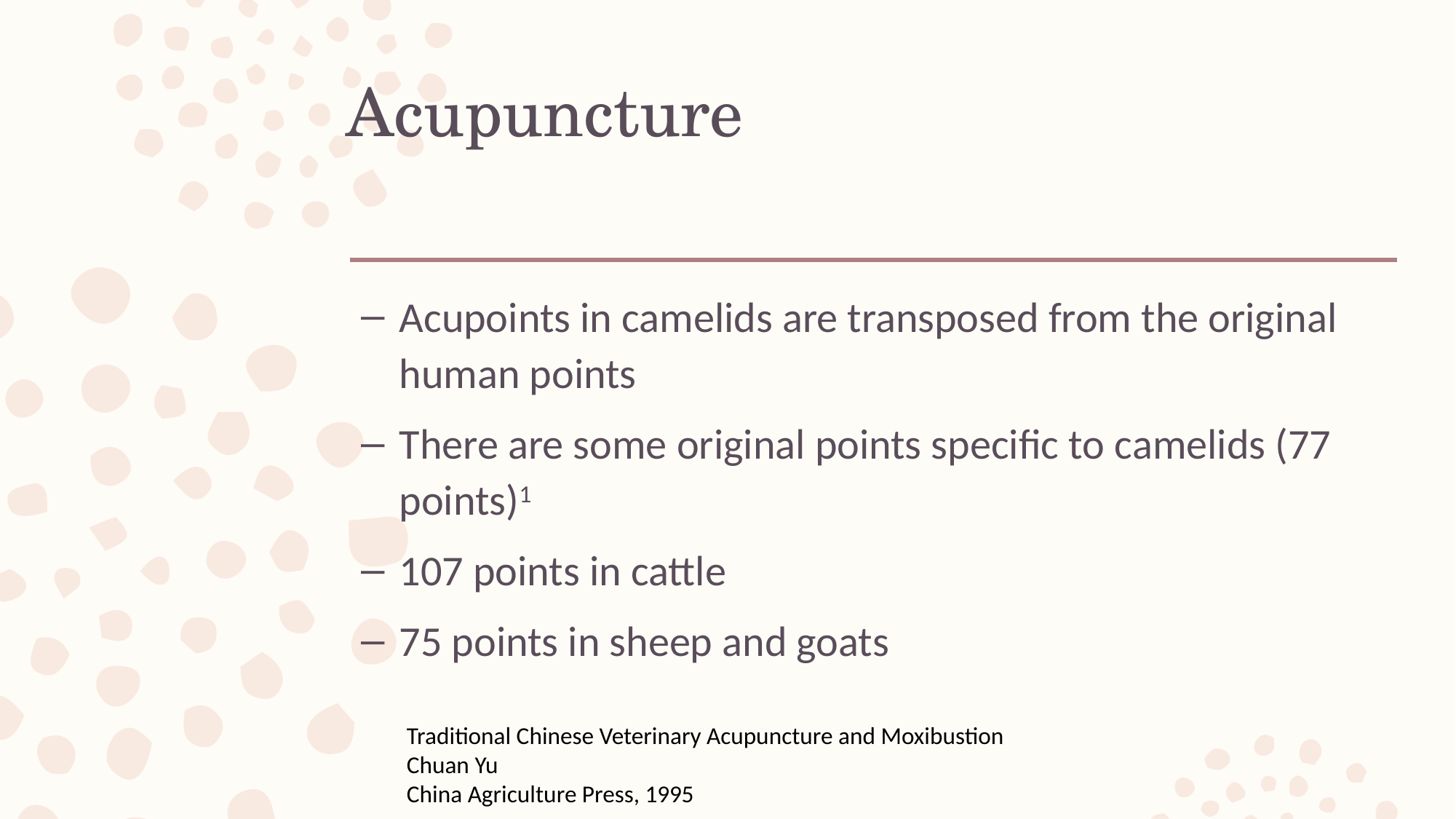

# Acupuncture
Acupoints in camelids are transposed from the original human points
There are some original points specific to camelids (77 points)1
107 points in cattle
75 points in sheep and goats
Traditional Chinese Veterinary Acupuncture and Moxibustion
Chuan Yu
China Agriculture Press, 1995